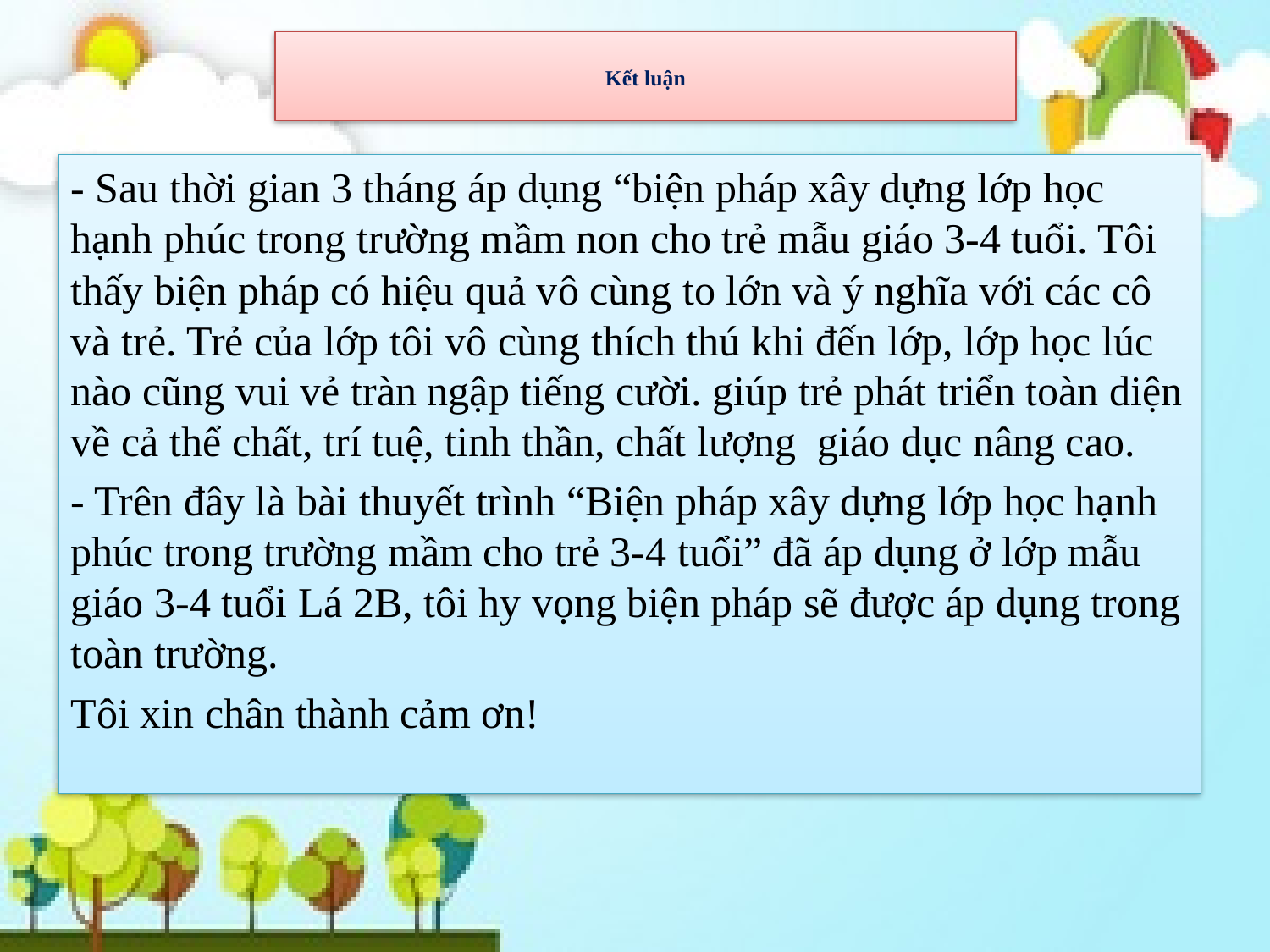

# Kết luận
- Sau thời gian 3 tháng áp dụng “biện pháp xây dựng lớp học hạnh phúc trong trường mầm non cho trẻ mẫu giáo 3-4 tuổi. Tôi thấy biện pháp có hiệu quả vô cùng to lớn và ý nghĩa với các cô và trẻ. Trẻ của lớp tôi vô cùng thích thú khi đến lớp, lớp học lúc nào cũng vui vẻ tràn ngập tiếng cười. giúp trẻ phát triển toàn diện về cả thể chất, trí tuệ, tinh thần, chất lượng  giáo dục nâng cao.
- Trên đây là bài thuyết trình “Biện pháp xây dựng lớp học hạnh phúc trong trường mầm cho trẻ 3-4 tuổi” đã áp dụng ở lớp mẫu giáo 3-4 tuổi Lá 2B, tôi hy vọng biện pháp sẽ được áp dụng trong toàn trường.
Tôi xin chân thành cảm ơn!